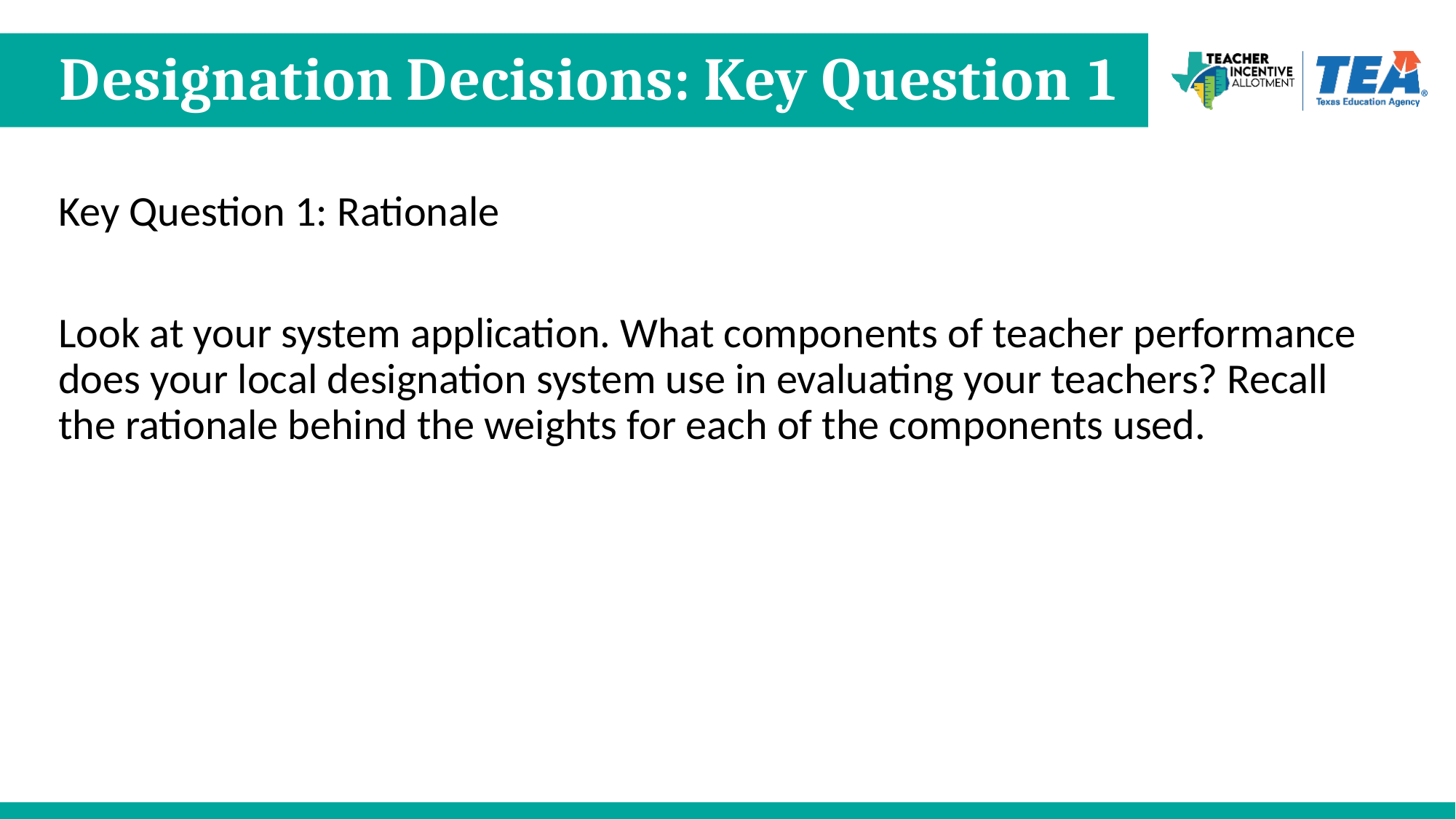

# Designation Decisions: Key Question 1
Key Question 1: Rationale

Look at your system application. What components of teacher performance does your local designation system use in evaluating your teachers? Recall the rationale behind the weights for each of the components used.